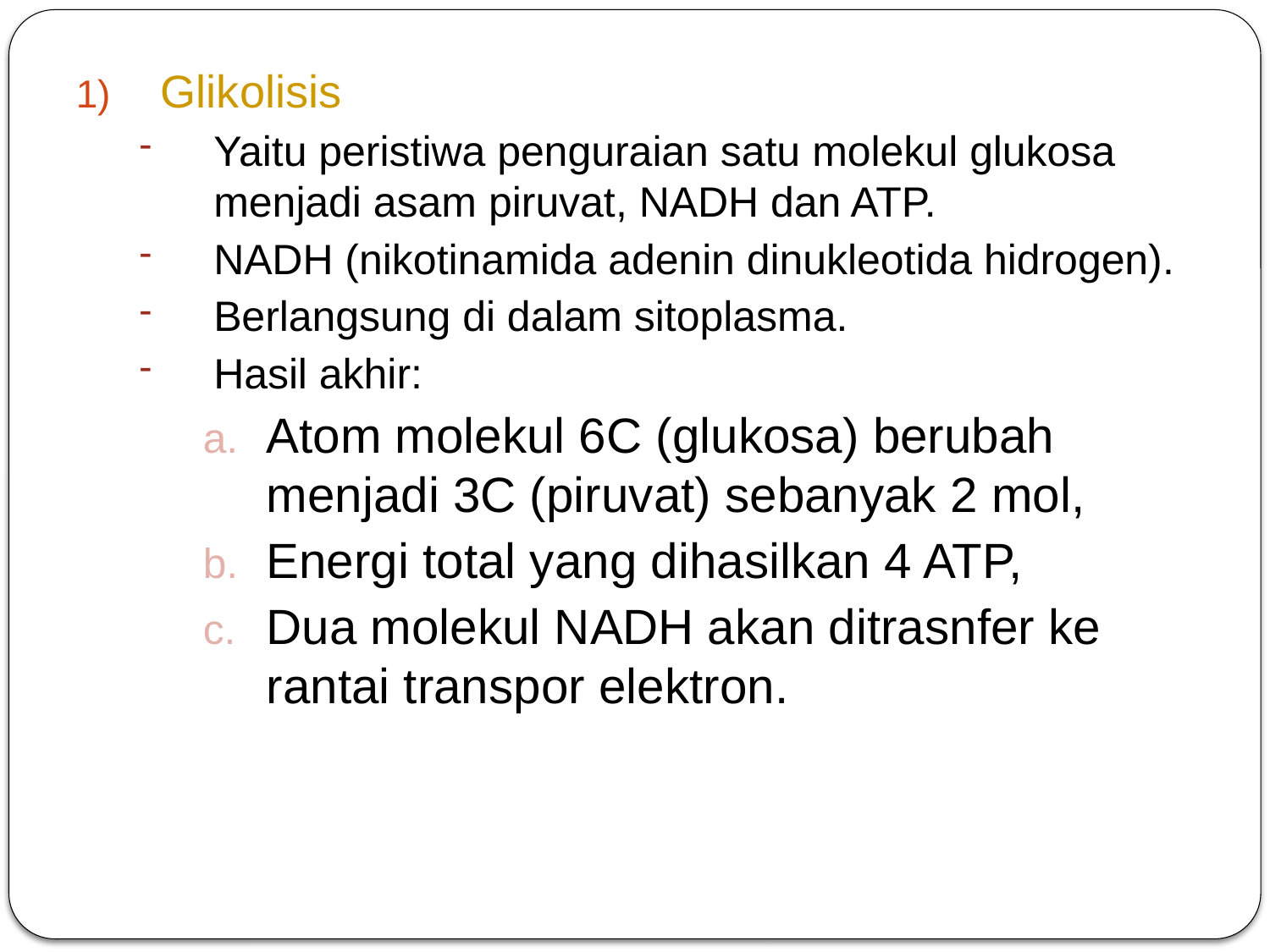

Glikolisis
Yaitu peristiwa penguraian satu molekul glukosa menjadi asam piruvat, NADH dan ATP.
NADH (nikotinamida adenin dinukleotida hidrogen).
Berlangsung di dalam sitoplasma.
Hasil akhir:
Atom molekul 6C (glukosa) berubah menjadi 3C (piruvat) sebanyak 2 mol,
Energi total yang dihasilkan 4 ATP,
Dua molekul NADH akan ditrasnfer ke rantai transpor elektron.